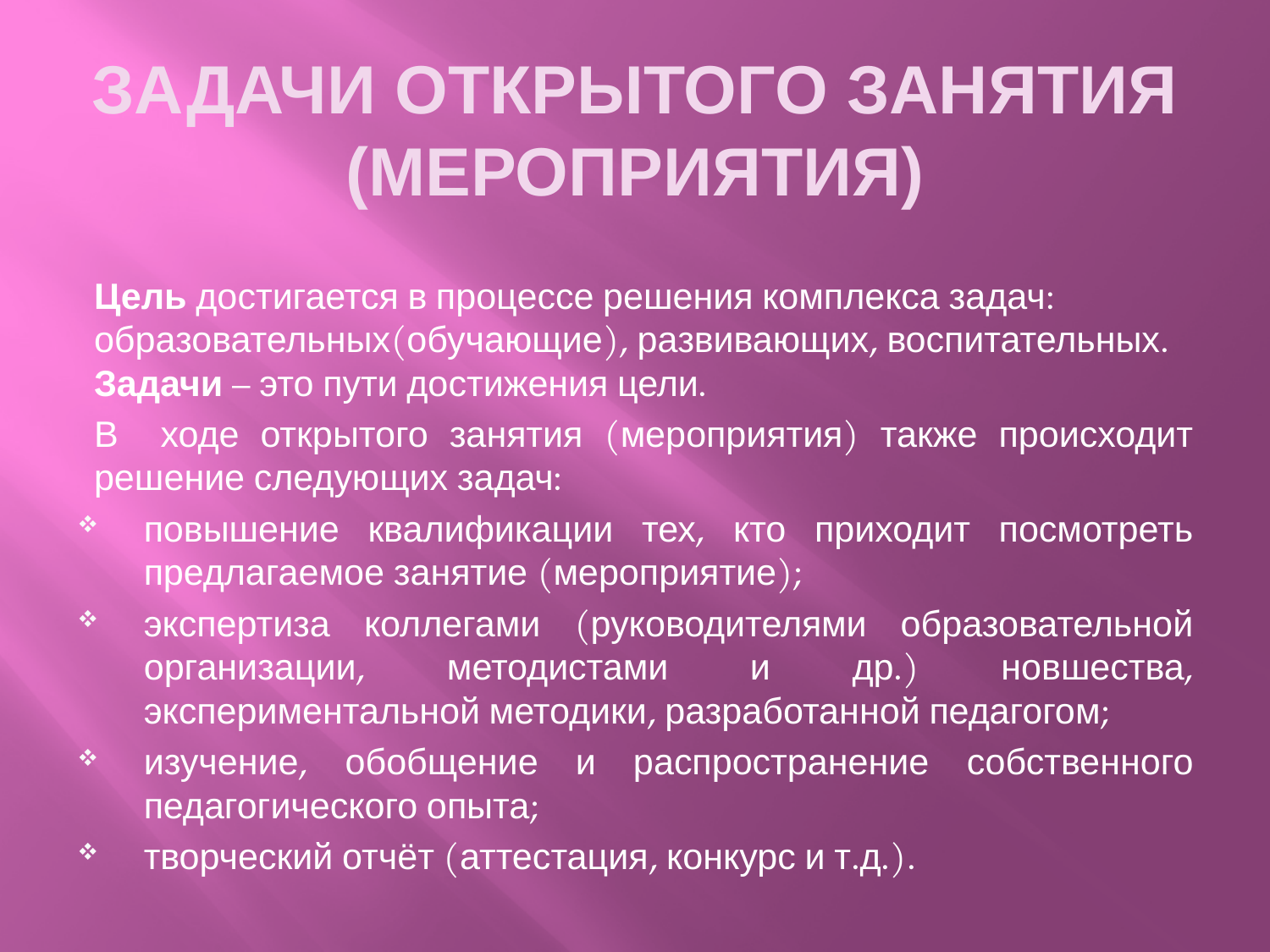

# ЗАДАЧИ ОТКРЫТОГО ЗАНЯТИЯ (МЕРОПРИЯТИЯ)
Цель достигается в процессе решения комплекса задач: образовательных(обучающие), развивающих, воспитательных. Задачи – это пути достижения цели.
В  ходе открытого занятия (мероприятия) также происходит решение следующих задач:
повышение квалификации тех, кто приходит посмотреть предлагаемое занятие (мероприятие);
экспертиза коллегами (руководителями образовательной организации, методистами и др.) новшества, экспериментальной методики, разработанной педагогом;
изучение, обобщение и распространение собственного педагогического опыта;
творческий отчёт (аттестация, конкурс и т.д.).